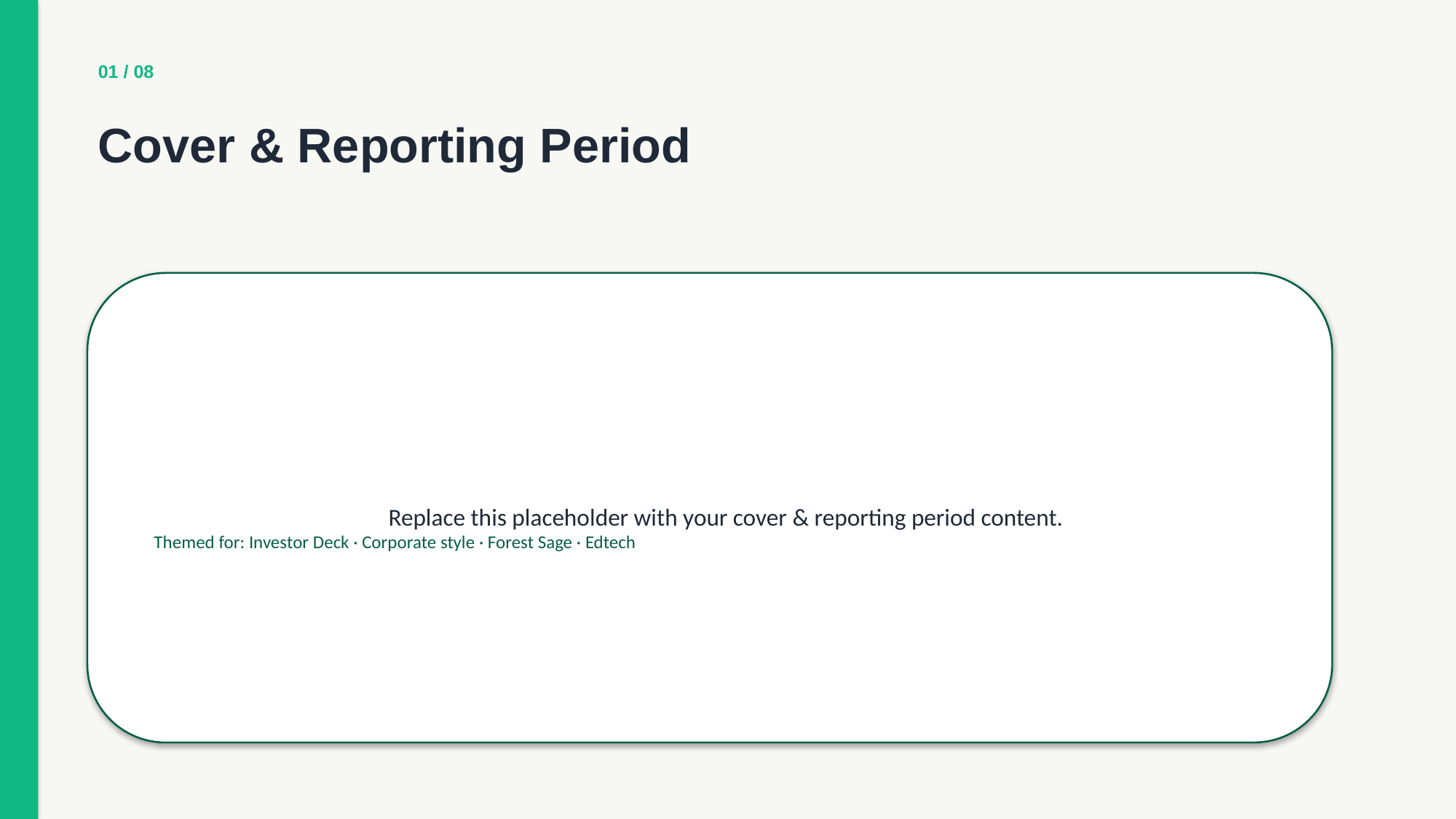

01 / 08
Cover & Reporting Period
Replace this placeholder with your cover & reporting period content.
Themed for: Investor Deck · Corporate style · Forest Sage · Edtech